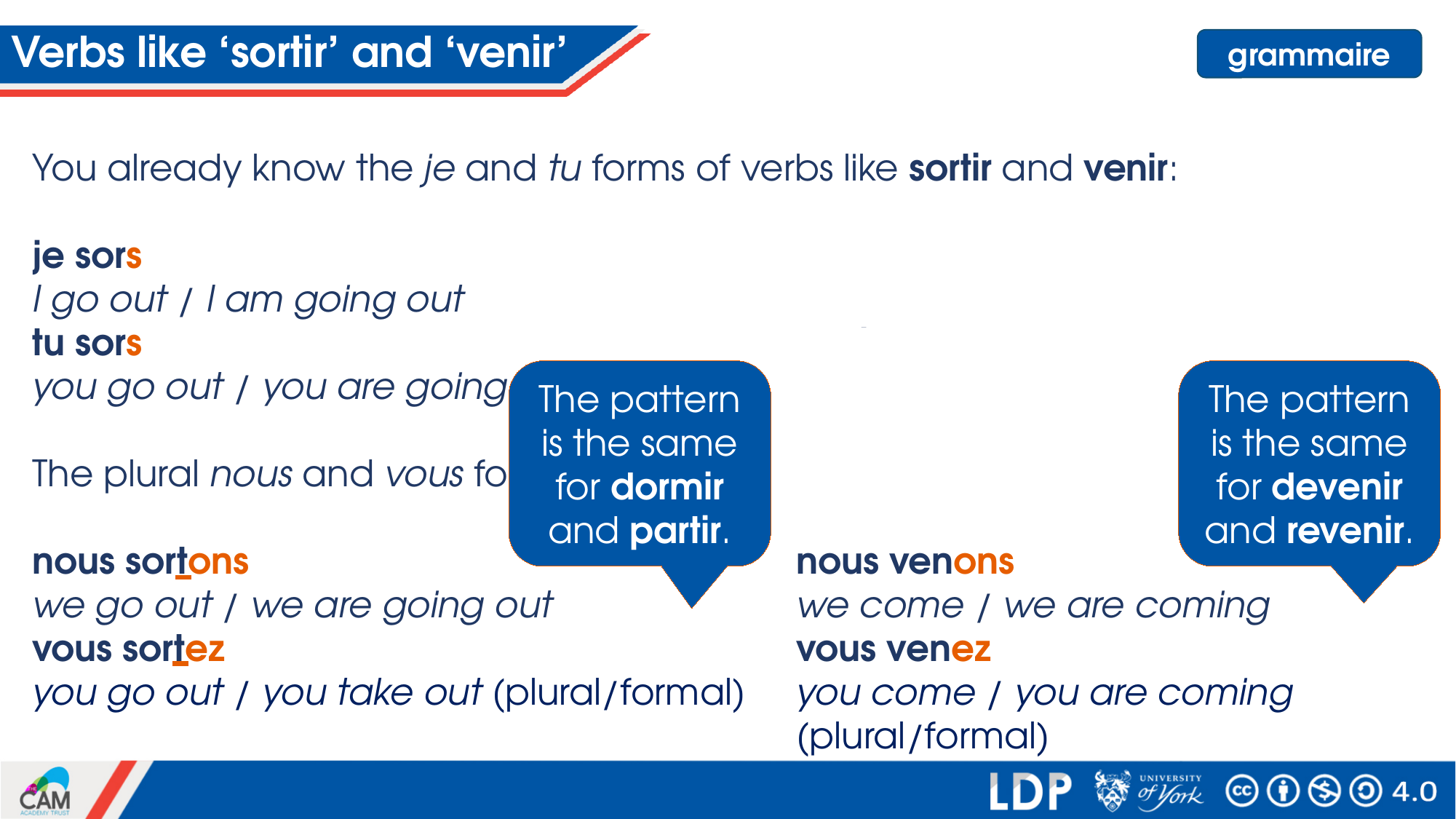

# Verbs like ‘sortir’ and ‘venir’
grammaire
You already know the je and tu forms of verbs like sortir and venir:

je sors						je viens
I go out / I am going out				I come / I am coming
tu sors						tu viens
you go out / you are going out	 (sing)		you come / you are coming (sing)

The plural nous and vous forms are:

nous sortons						nous venons
we go out / we are going out			we come / we are coming
vous sortez 						vous venez
you go out / you take out (plural/formal)	you come / you are coming
   							(plural/formal)

The pattern is the same for dormir and partir.
The pattern is the same for devenir and revenir.